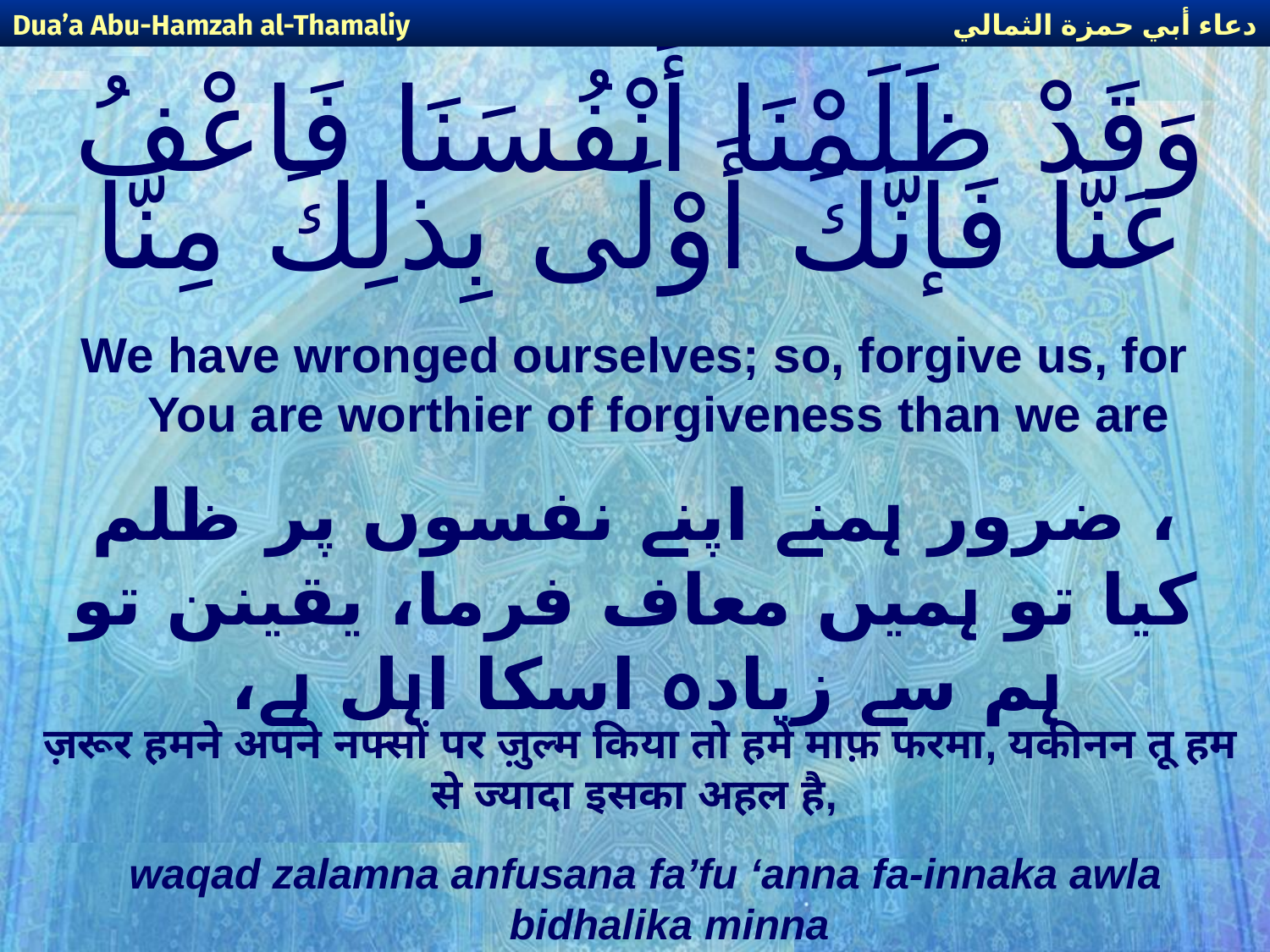

دعاء أبي حمزة الثمالي
Dua’a Abu-Hamzah al-Thamaliy
# وَقَدْ ظَلَمْنَا أَنْفُسَنَا فَاعْفُ عَنَّا فَإنَّكَ أَوْلَى بِذلِكَ مِنَّا
We have wronged ourselves; so, forgive us, for You are worthier of forgiveness than we are
، ضرور ہمنے اپنے نفسوں پر ظلم کیا تو ہمیں معاف فرما، یقینن تو ہم سے زیادہ اسکا اہل ہے،
ज़रूर हमने अपने नफ्सों पर ज़ुल्म किया तो हमें माफ़ फरमा, यकीनन तू हम से ज्यादा इसका अहल है,
waqad zalamna anfusana fa’fu ‘anna fa-innaka awla bidhalika minna